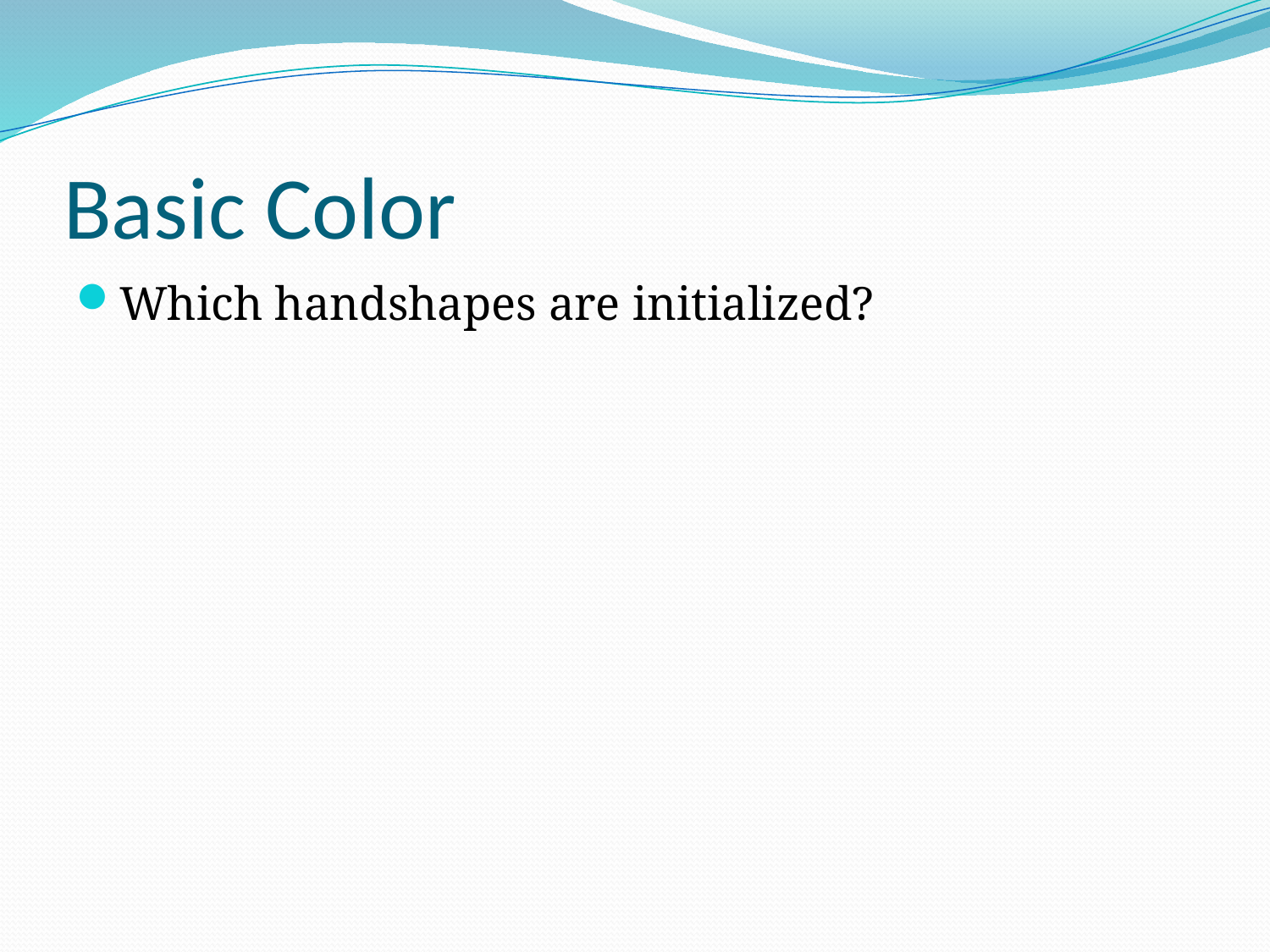

# Basic Color
Which handshapes are initialized?